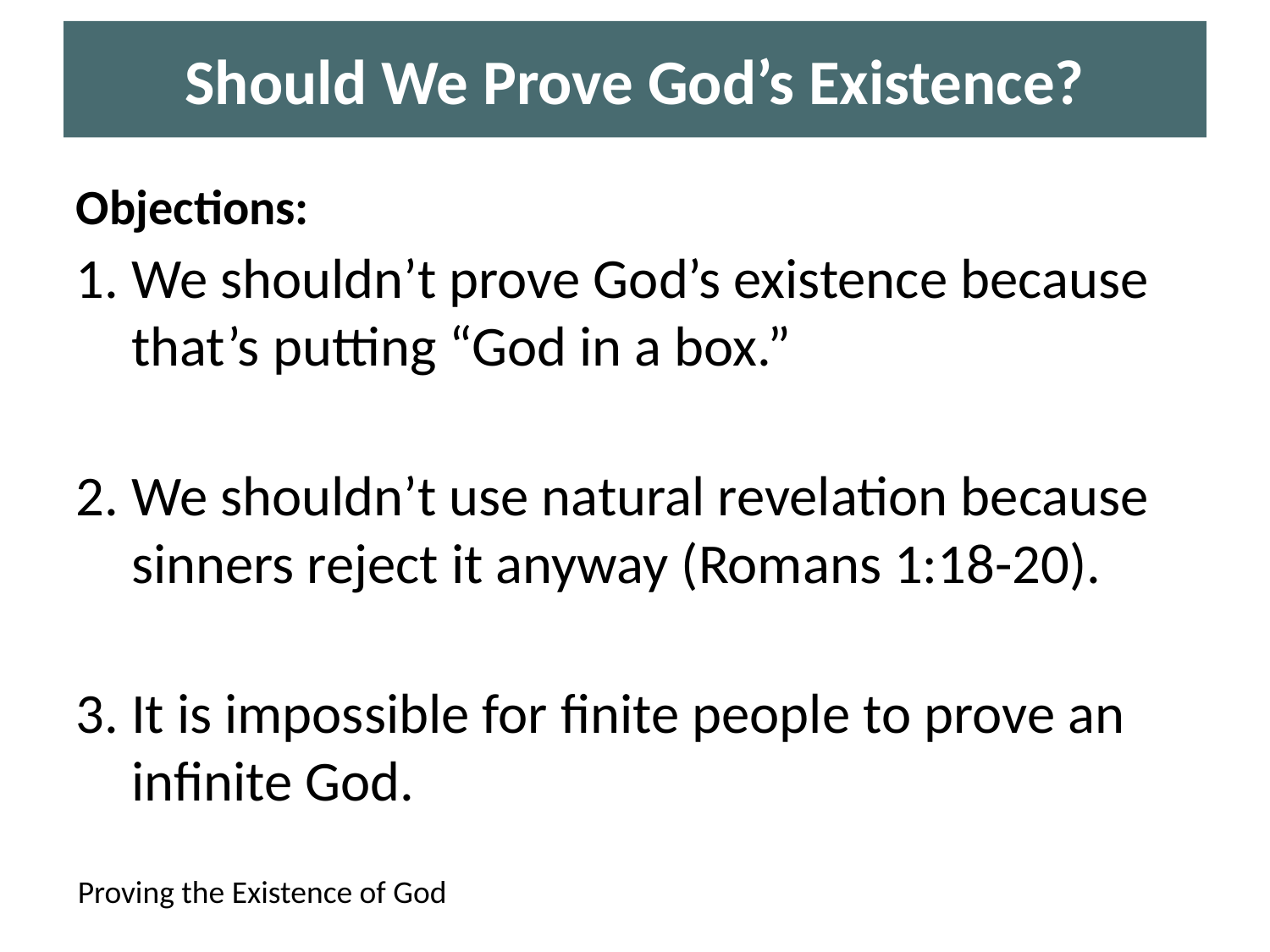

# Should We Prove God’s Existence?
Objections:
1. We shouldn’t prove God’s existence because that’s putting “God in a box.”

2. We shouldn’t use natural revelation because sinners reject it anyway (Romans 1:18-20).

3. It is impossible for finite people to prove an infinite God.